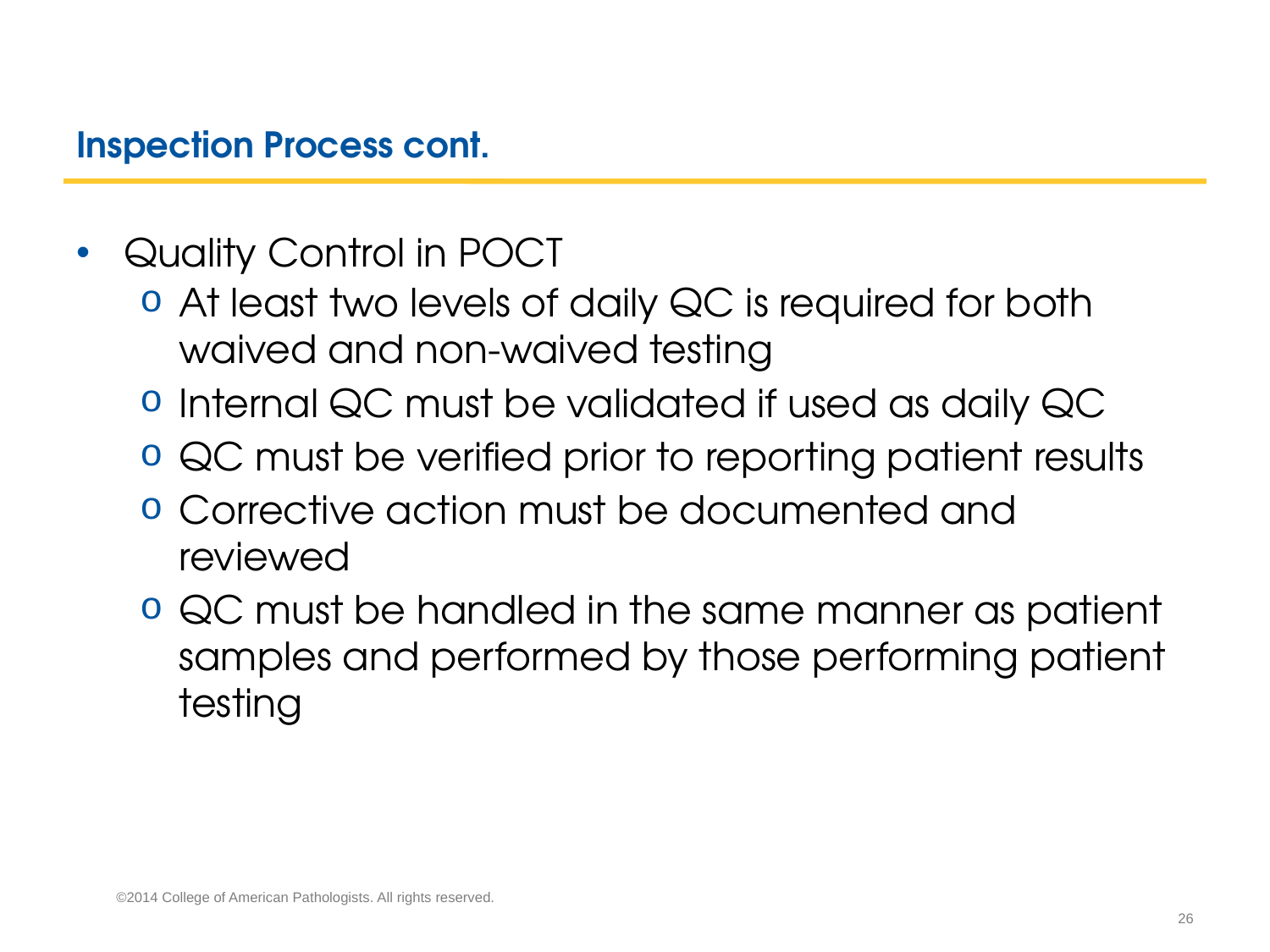

# Inspection Process cont.
Quality Control in POCT
At least two levels of daily QC is required for both waived and non-waived testing
Internal QC must be validated if used as daily QC
QC must be verified prior to reporting patient results
Corrective action must be documented and reviewed
QC must be handled in the same manner as patient samples and performed by those performing patient testing

©2014 College of American Pathologists. All rights reserved.
26